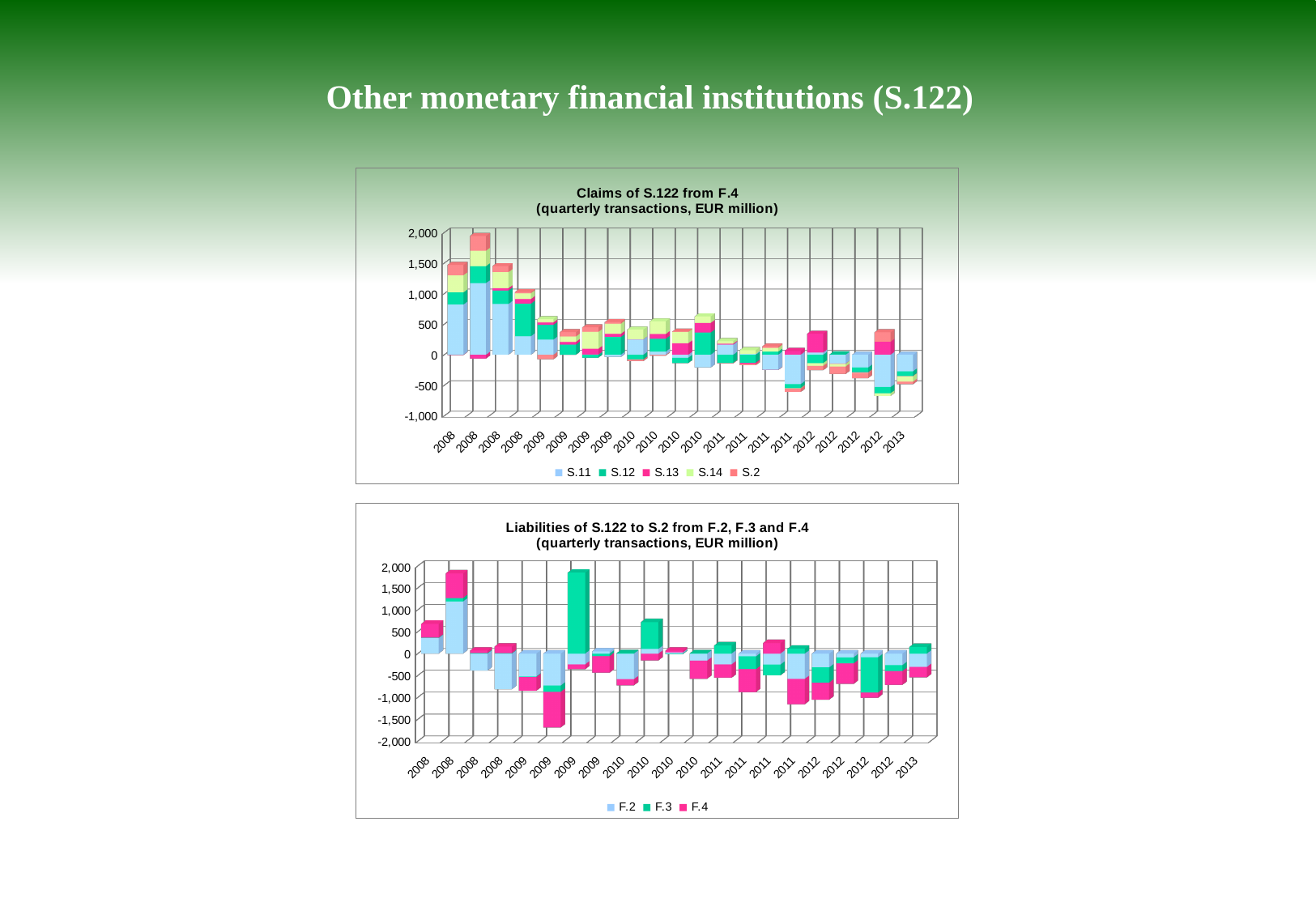

Other monetary financial institutions (S.122)

[unsupported chart]

[unsupported chart]